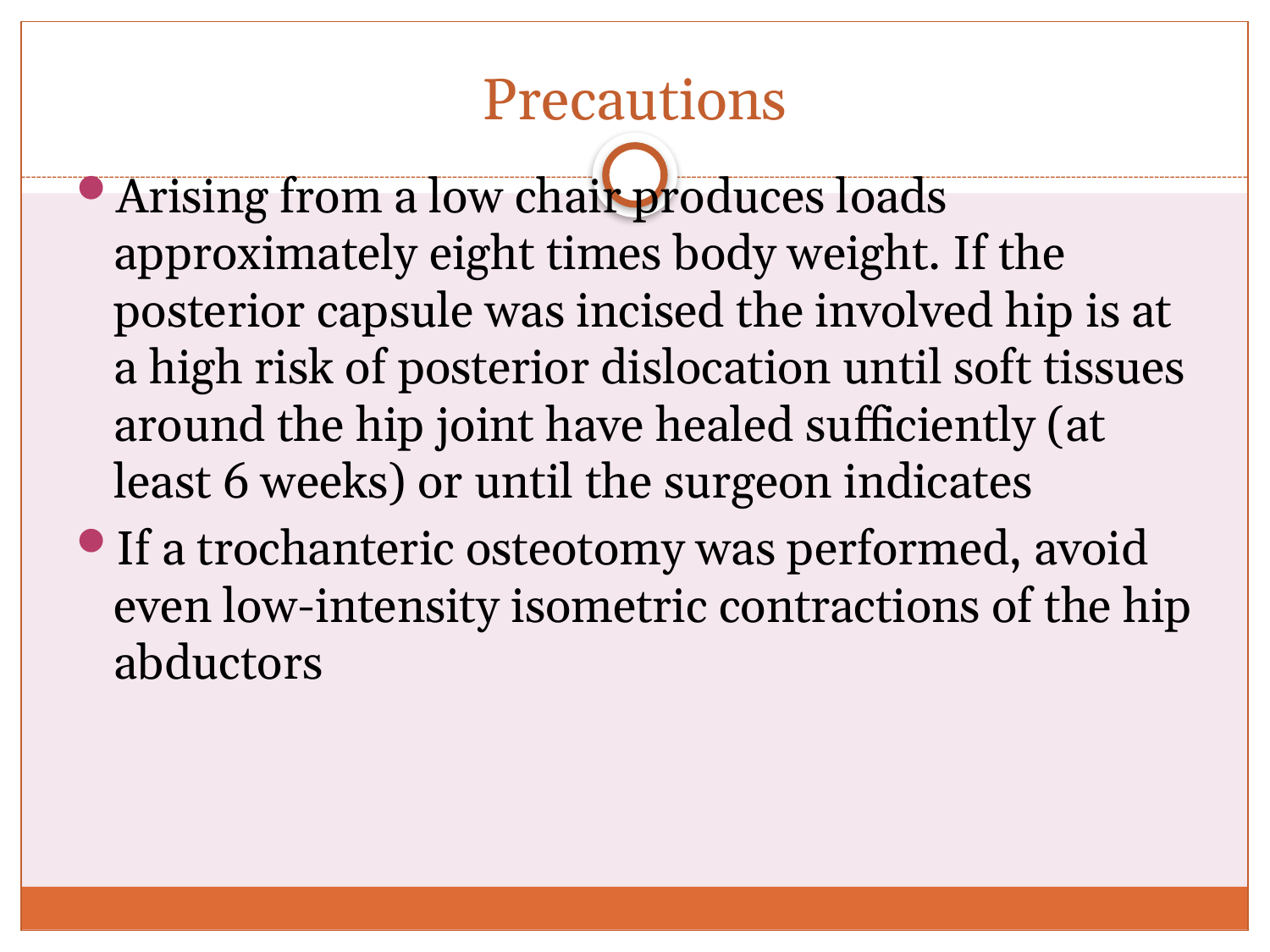

# Precautions
Arising from a low chair produces loads approximately eight times body weight. If the posterior capsule was incised the involved hip is at a high risk of posterior dislocation until soft tissues around the hip joint have healed sufficiently (at least 6 weeks) or until the surgeon indicates
If a trochanteric osteotomy was performed, avoid even low-intensity isometric contractions of the hip abductors